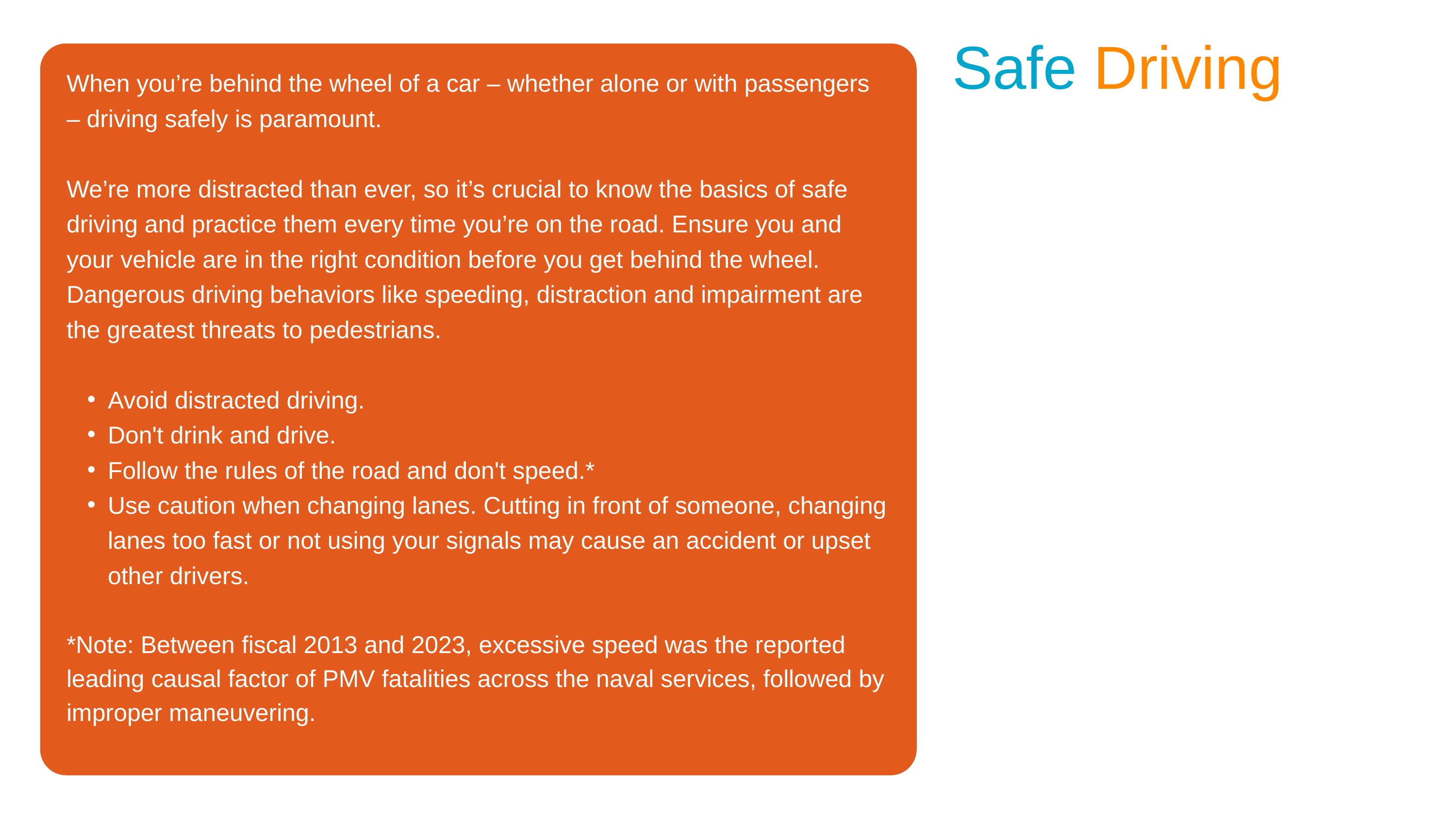

Safe Driving

When you’re behind the wheel of a car – whether alone or with passengers – driving safely is paramount.

We’re more distracted than ever, so it’s crucial to know the basics of safe driving and practice them every time you’re on the road. Ensure you and your vehicle are in the right condition before you get behind the wheel. Dangerous driving behaviors like speeding, distraction and impairment are the greatest threats to pedestrians.

Avoid distracted driving.
Don't drink and drive.
Follow the rules of the road and don't speed.*
Use caution when changing lanes. Cutting in front of someone, changing lanes too fast or not using your signals may cause an accident or upset other drivers.

*Note: Between fiscal 2013 and 2023, excessive speed was the reported leading causal factor of PMV fatalities across the naval services, followed by improper maneuvering.